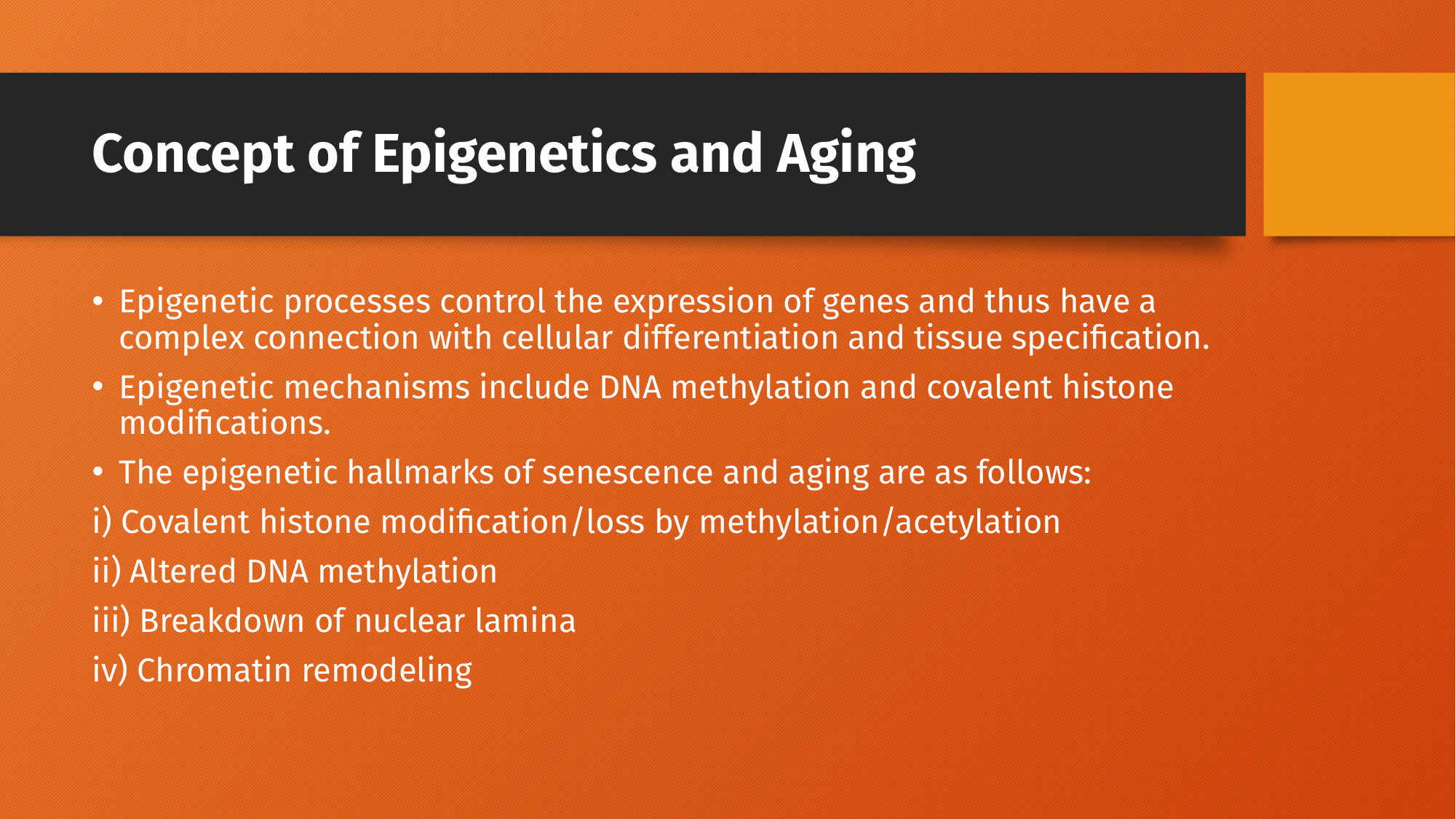

# Concept of Epigenetics and Aging
Epigenetic processes control the expression of genes and thus have a complex connection with cellular differentiation and tissue specification.
Epigenetic mechanisms include DNA methylation and covalent histone modifications.
The epigenetic hallmarks of senescence and aging are as follows:
i) Covalent histone modification/loss by methylation/acetylation
ii) Altered DNA methylation
iii) Breakdown of nuclear lamina
iv) Chromatin remodeling